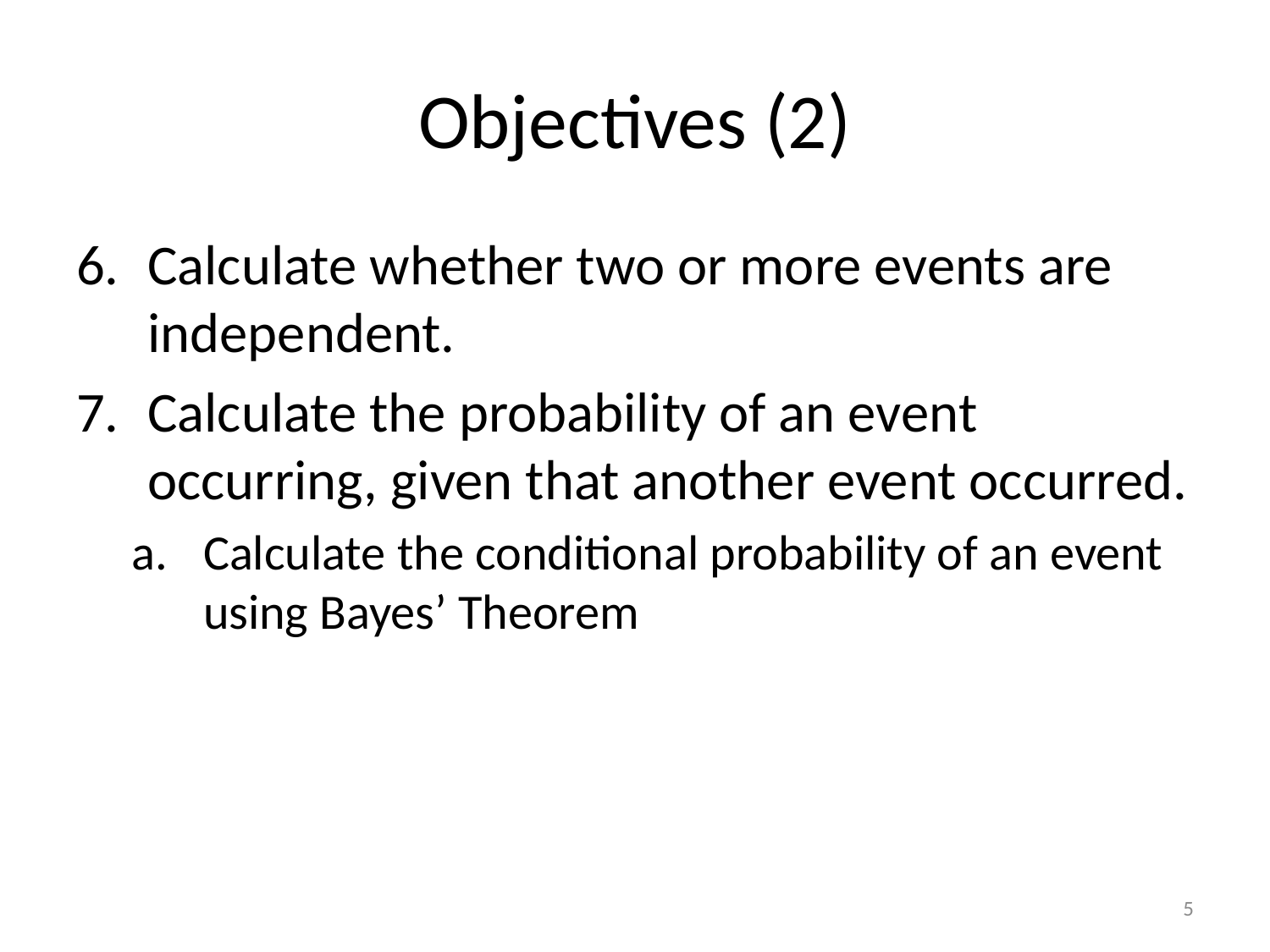

# Objectives (2)
Calculate whether two or more events are independent.
Calculate the probability of an event occurring, given that another event occurred.
Calculate the conditional probability of an event using Bayes’ Theorem
5